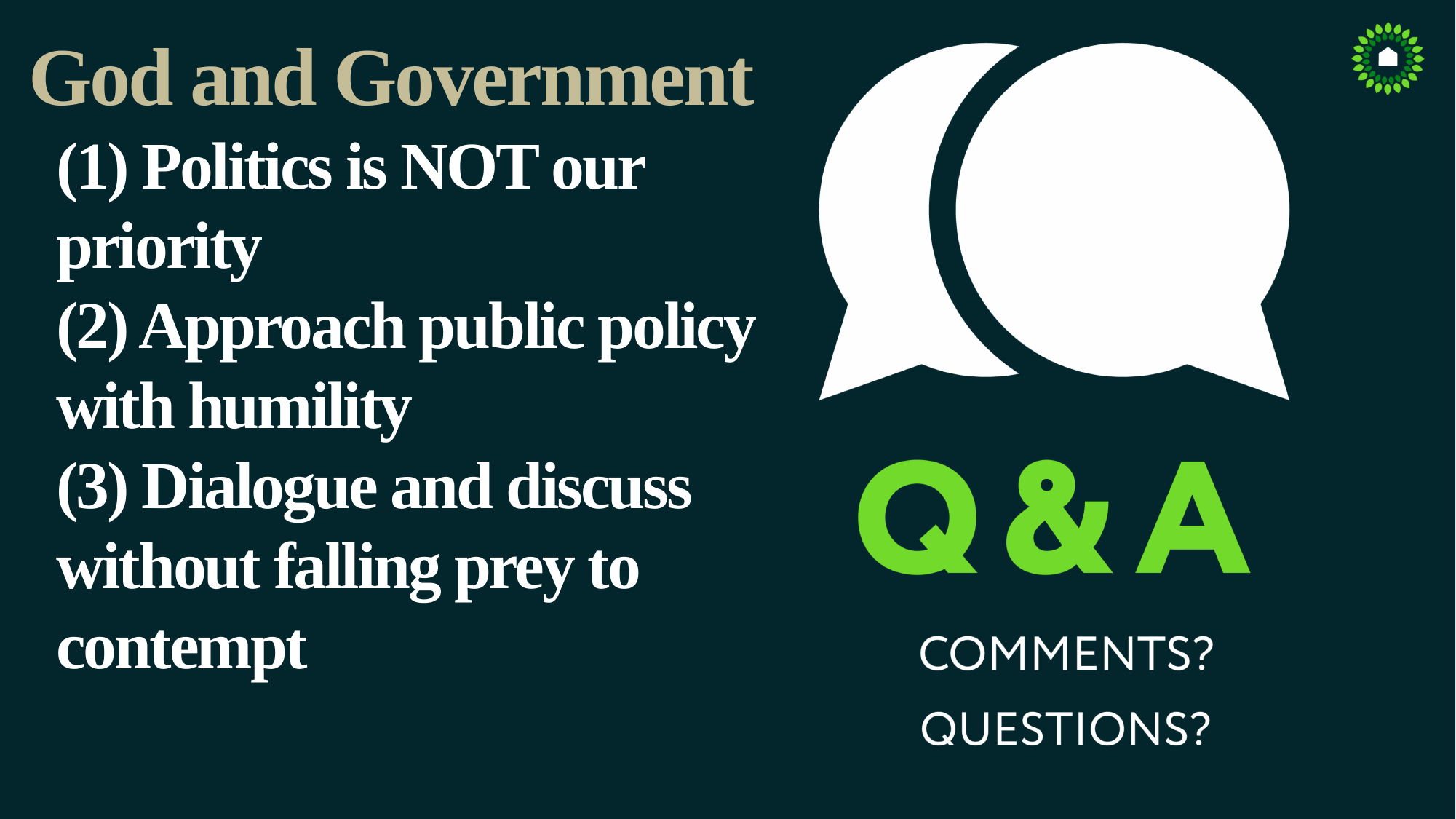

God and Government
(1) Politics is NOT our priority
(2) Approach public policy with humility
(3) Dialogue and discuss
without falling prey to contempt